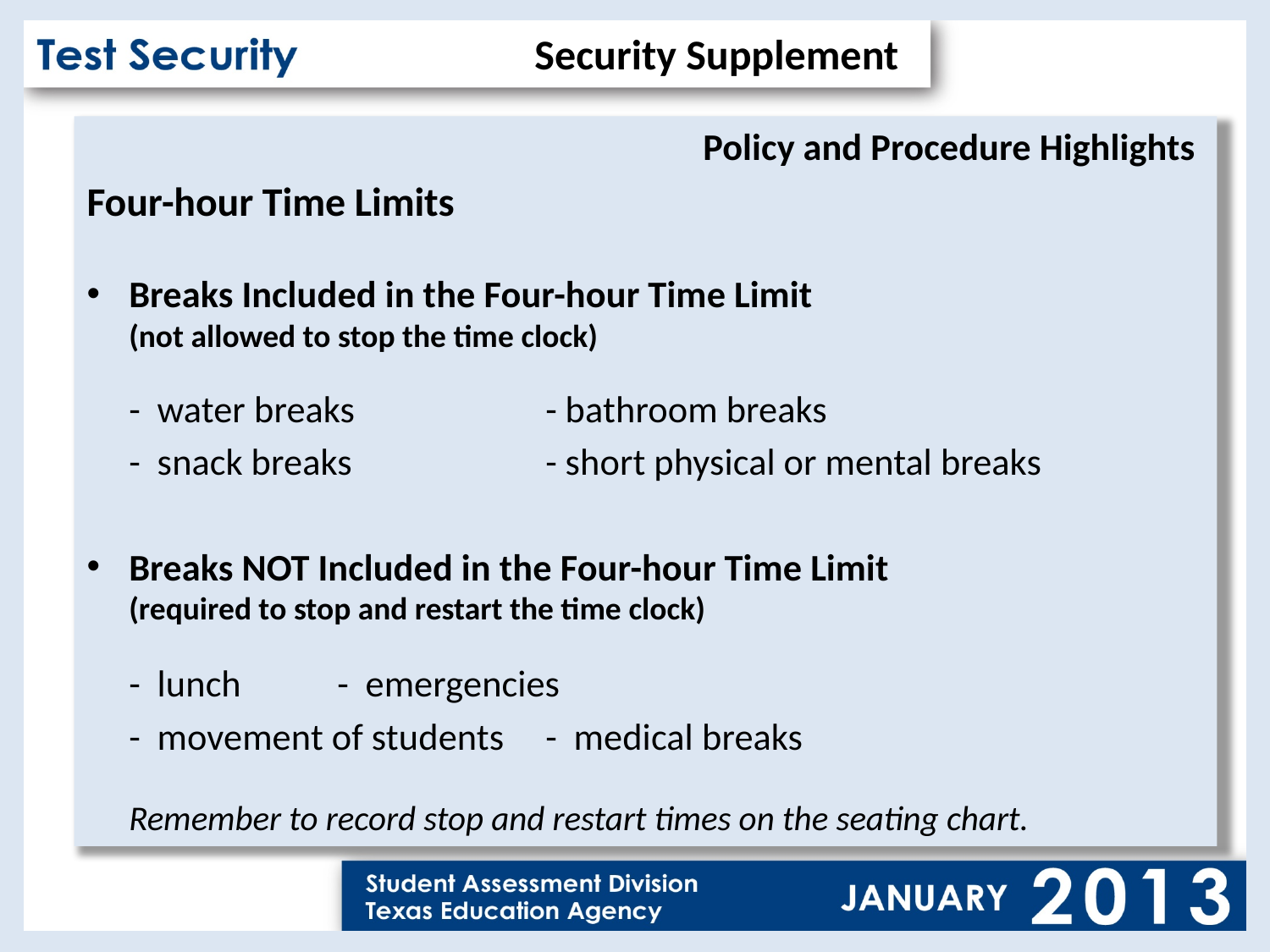

Security Supplement
Policy and Procedure Highlights
Four-hour Time Limits

Breaks Included in the Four-hour Time Limit                                           (not allowed to stop the time clock)

	-  water breaks 		- bathroom breaks
	-  snack breaks 		- short physical or mental breaks

Breaks NOT Included in the Four-hour Time Limit                              (required to stop and restart the time clock)

	-  lunch 			-  emergencies
	-  movement of students 	-  medical breaks

	Remember to record stop and restart times on the seating chart.